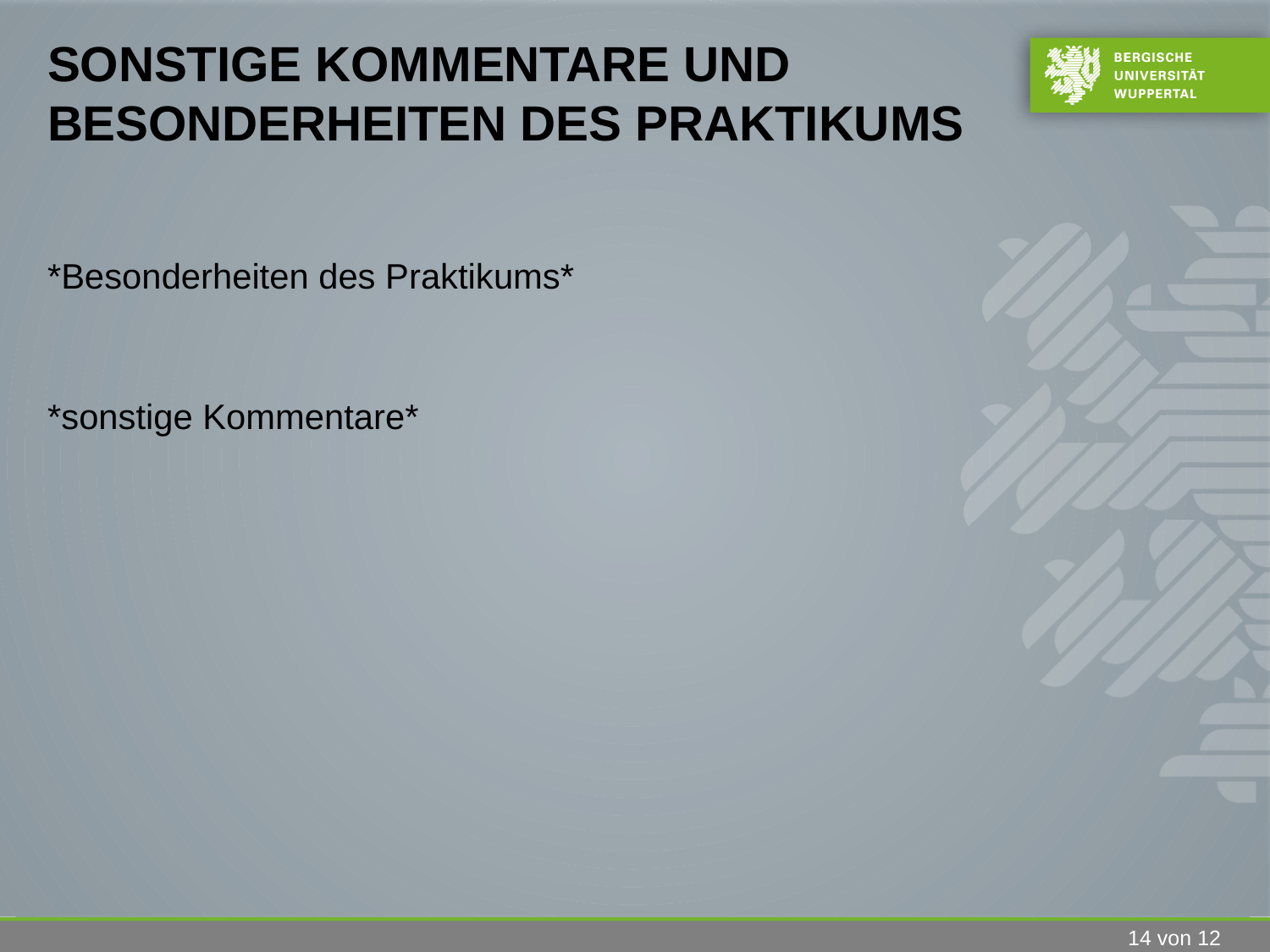

# sonstige Kommentare und Besonderheiten des Praktikums
*Besonderheiten des Praktikums*

*sonstige Kommentare*